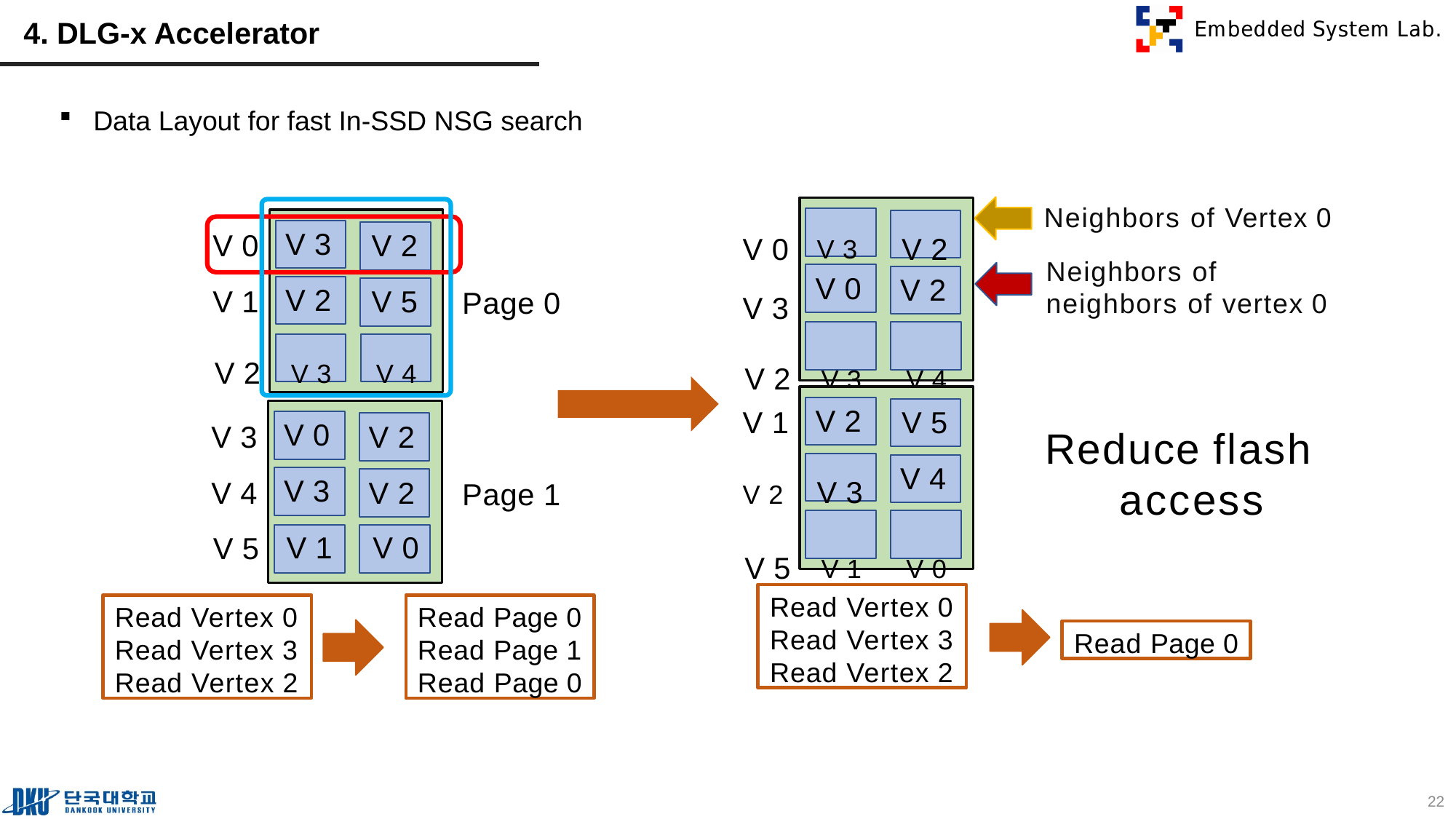

# 4. DLG-x Accelerator
Data Layout for fast In-SSD NSG search
V 0	V 3	V 2
V 3
V 2	V 3	V 4

Neighbors of Vertex 0
Neighbors of  neighbors of vertex 0

V 3
V 0	V 2
V 1	V 5
V 2	V 3	V 4

V 0
V 2

V 2
Page 0

V 3
V 4
V 5

V 2
V 1	V 5

V 0
V 2
Reduce flash  access
V 2	V 3
V 5	V 1	V 0
V 4

V 3
V 2
Page 1

V 1	V 0
Read Vertex 0
Read Vertex 3
Read Vertex 2
Read Vertex 0
Read Vertex 3
Read Vertex 2
Read Page 0
Read Page 1
Read Page 0

Read Page 0
22